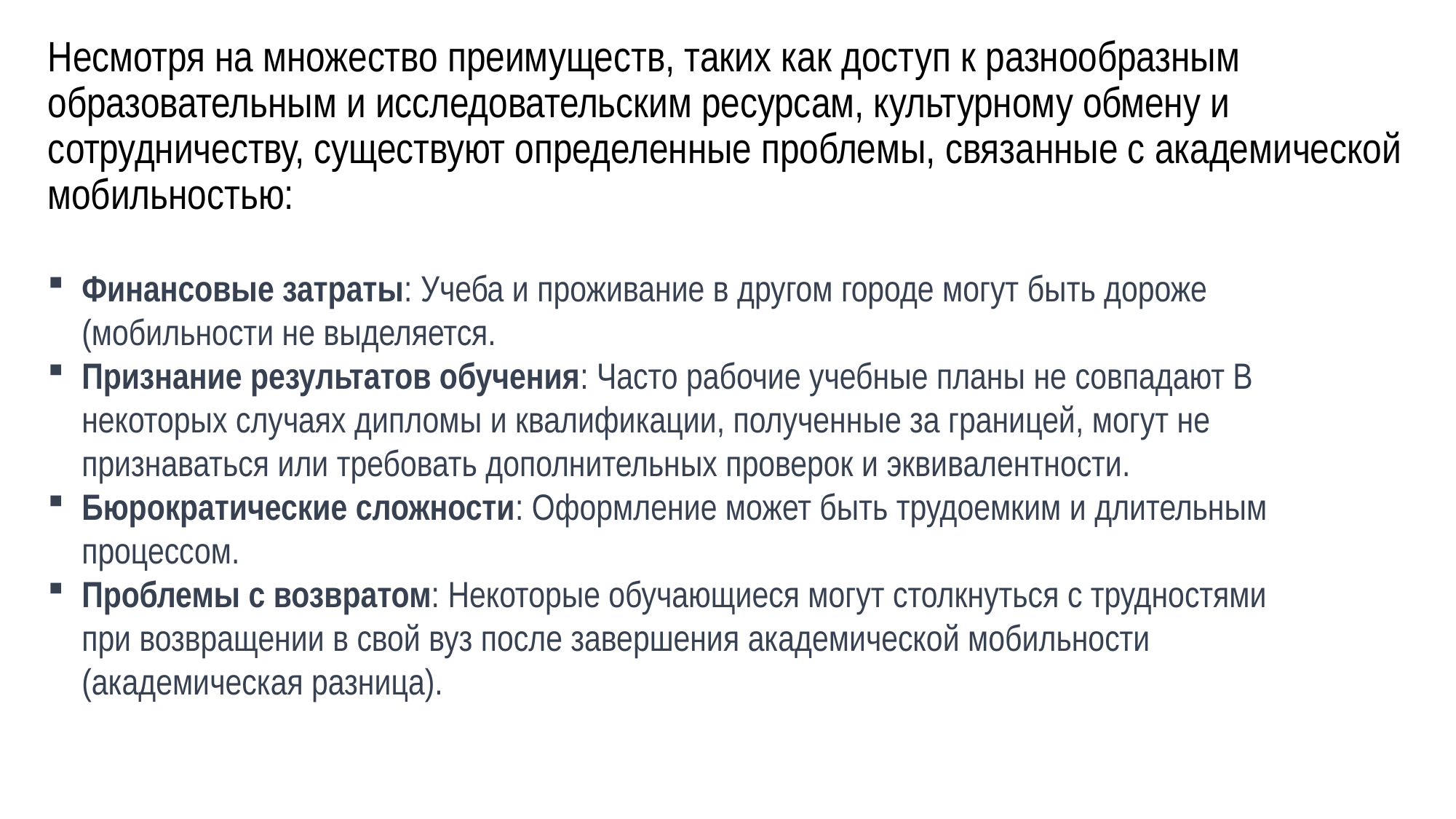

Несмотря на множество преимуществ, таких как доступ к разнообразным образовательным и исследовательским ресурсам, культурному обмену и сотрудничеству, существуют определенные проблемы, связанные с академической мобильностью:
Финансовые затраты: Учеба и проживание в другом городе могут быть дороже (мобильности не выделяется.
Признание результатов обучения: Часто рабочие учебные планы не совпадают В некоторых случаях дипломы и квалификации, полученные за границей, могут не признаваться или требовать дополнительных проверок и эквивалентности.
Бюрократические сложности: Оформление может быть трудоемким и длительным процессом.
Проблемы с возвратом: Некоторые обучающиеся могут столкнуться с трудностями при возвращении в свой вуз после завершения академической мобильности (академическая разница).